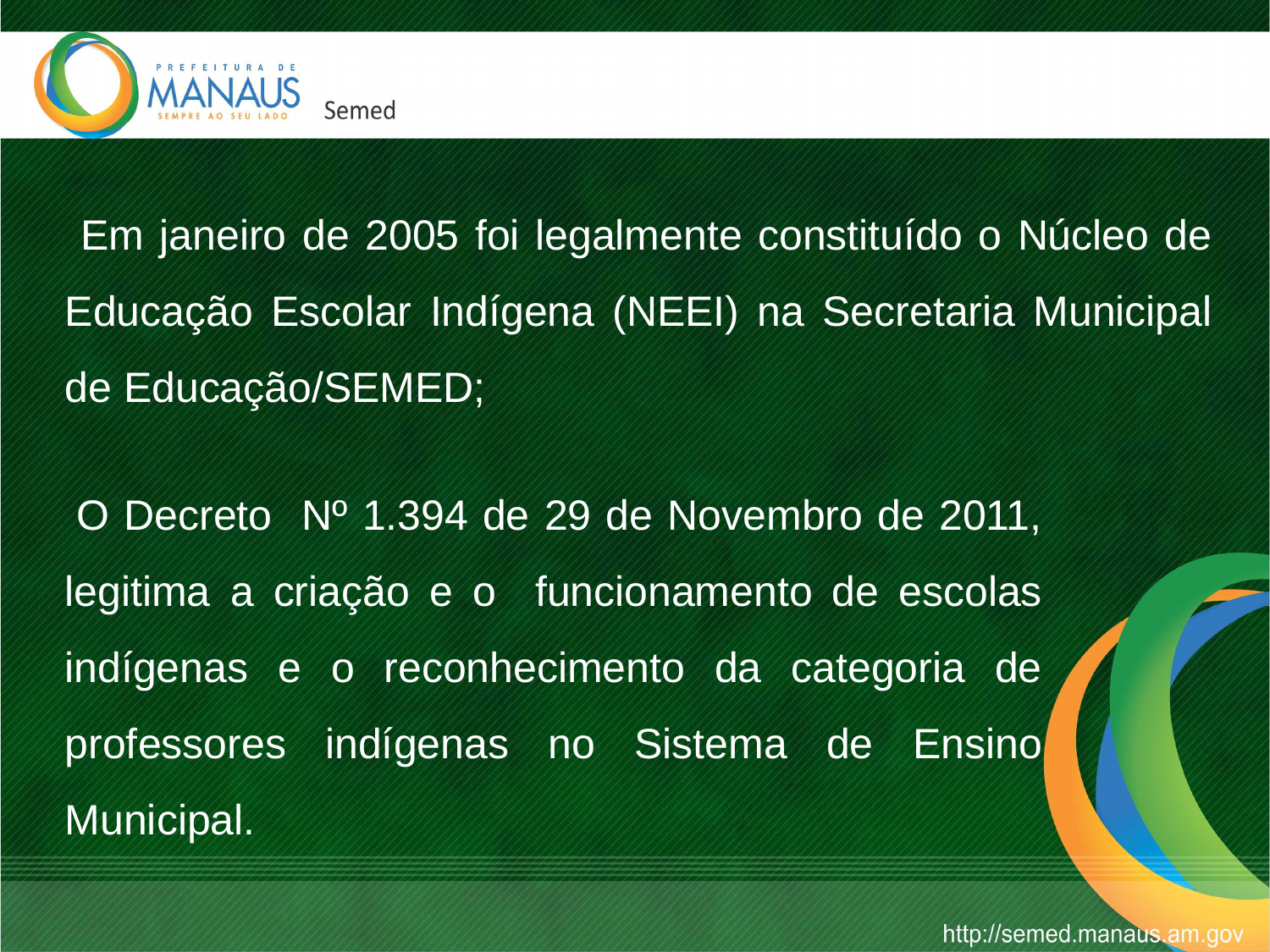

Em janeiro de 2005 foi legalmente constituído o Núcleo de Educação Escolar Indígena (NEEI) na Secretaria Municipal de Educação/SEMED;

    O Decreto  Nº 1.394 de 29 de Novembro de 2011, legitima a criação e o  funcionamento de escolas indígenas e o reconhecimento da categoria de professores indígenas no Sistema de Ensino Municipal.